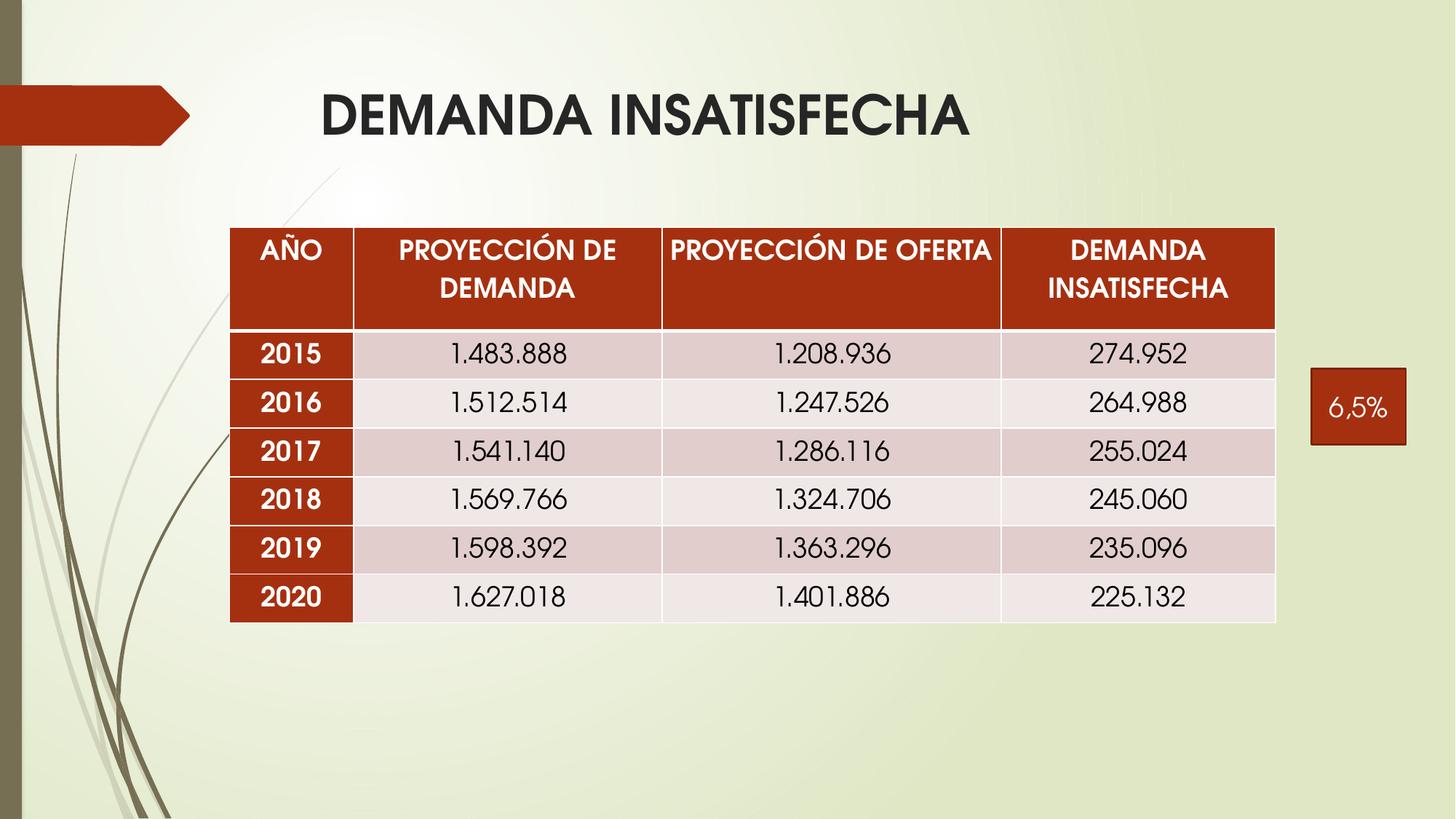

# DEMANDA INSATISFECHA
| AÑO | PROYECCIÓN DE DEMANDA | PROYECCIÓN DE OFERTA | DEMANDA INSATISFECHA |
| --- | --- | --- | --- |
| 2015 | 1.483.888 | 1.208.936 | 274.952 |
| 2016 | 1.512.514 | 1.247.526 | 264.988 |
| 2017 | 1.541.140 | 1.286.116 | 255.024 |
| 2018 | 1.569.766 | 1.324.706 | 245.060 |
| 2019 | 1.598.392 | 1.363.296 | 235.096 |
| 2020 | 1.627.018 | 1.401.886 | 225.132 |
6,5%